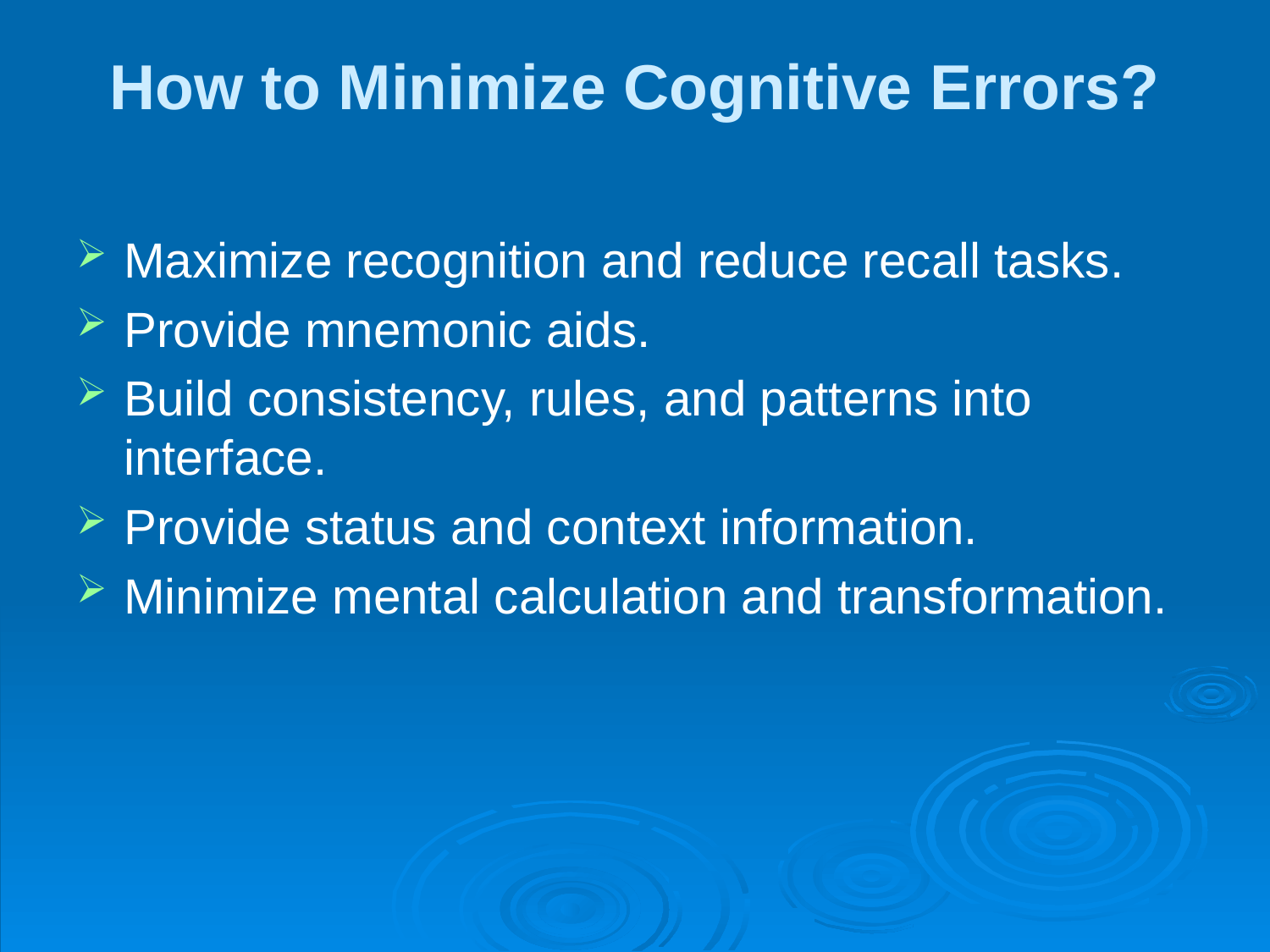

# How to Minimize Cognitive Errors?
Maximize recognition and reduce recall tasks.
Provide mnemonic aids.
Build consistency, rules, and patterns into interface.
Provide status and context information.
Minimize mental calculation and transformation.